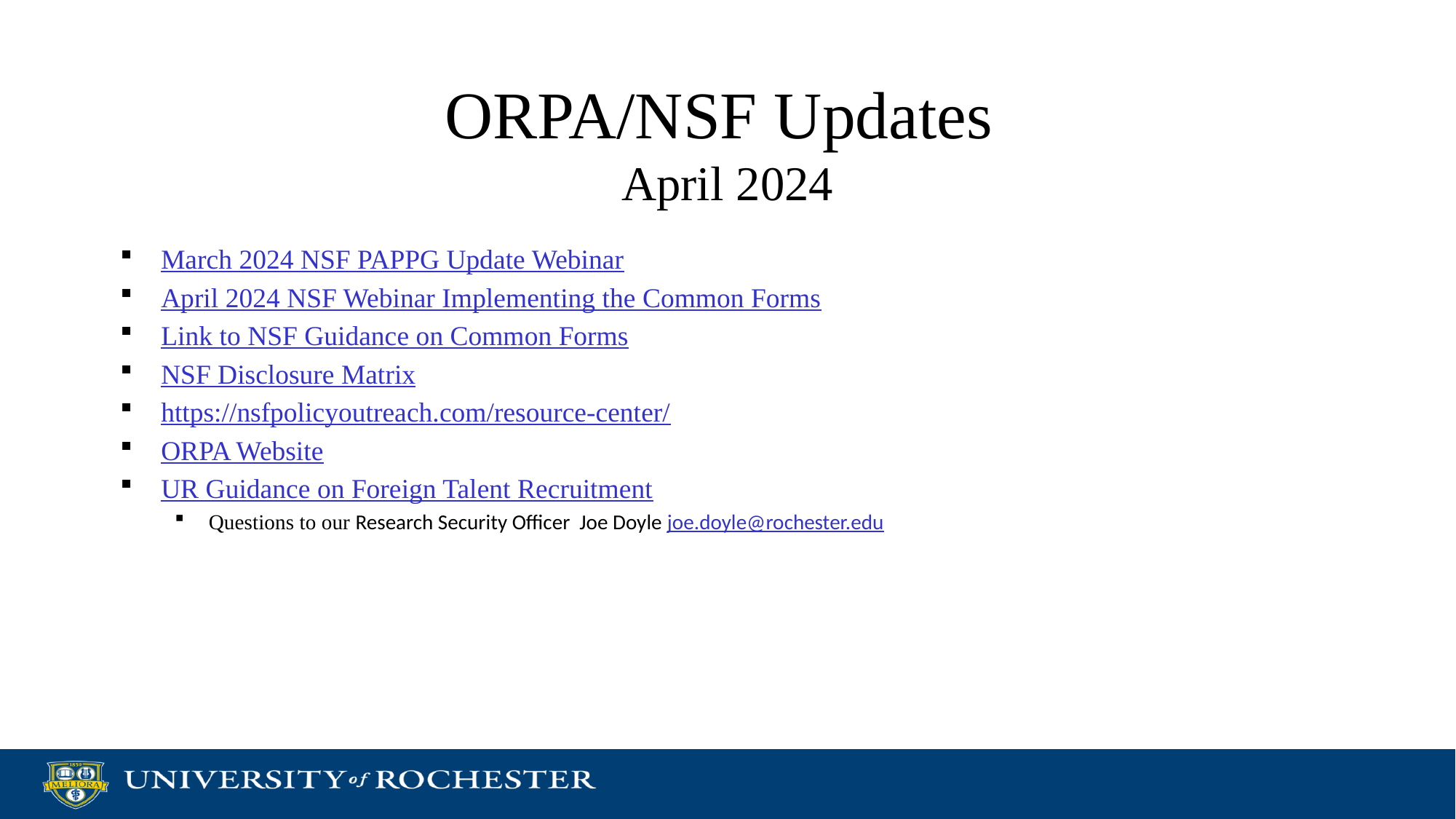

# ORPA/NSF Updates April 2024
March 2024 NSF PAPPG Update Webinar
April 2024 NSF Webinar Implementing the Common Forms
Link to NSF Guidance on Common Forms
NSF Disclosure Matrix
https://nsfpolicyoutreach.com/resource-center/
ORPA Website
UR Guidance on Foreign Talent Recruitment
Questions to our Research Security Officer  Joe Doyle joe.doyle@rochester.edu